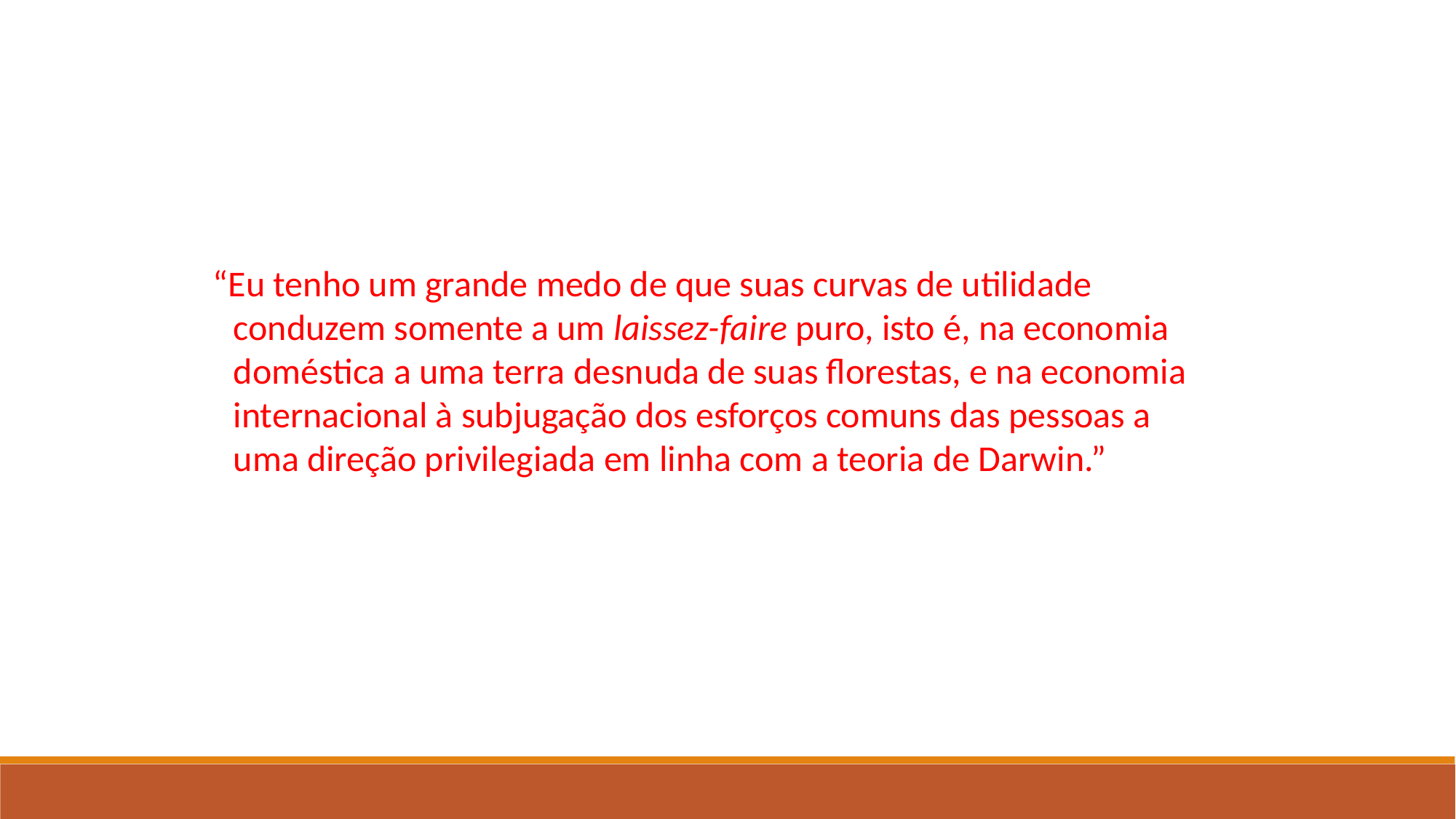

“Eu tenho um grande medo de que suas curvas de utilidade conduzem somente a um laissez-faire puro, isto é, na economia doméstica a uma terra desnuda de suas florestas, e na economia internacional à subjugação dos esforços comuns das pessoas a uma direção privilegiada em linha com a teoria de Darwin.”